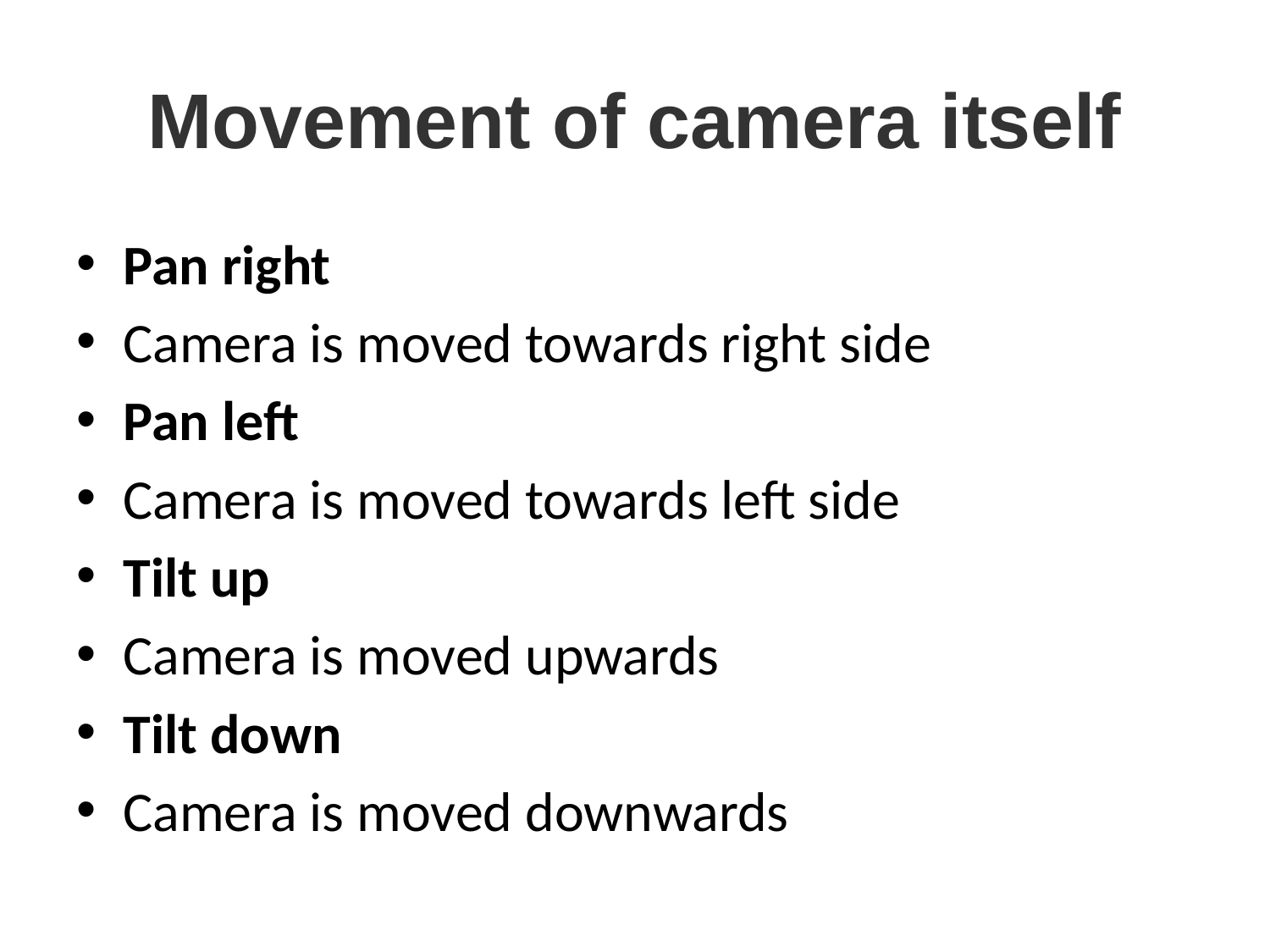

# Movement of camera itself
Pan right
Camera is moved towards right side
Pan left
Camera is moved towards left side
Tilt up
Camera is moved upwards
Tilt down
Camera is moved downwards